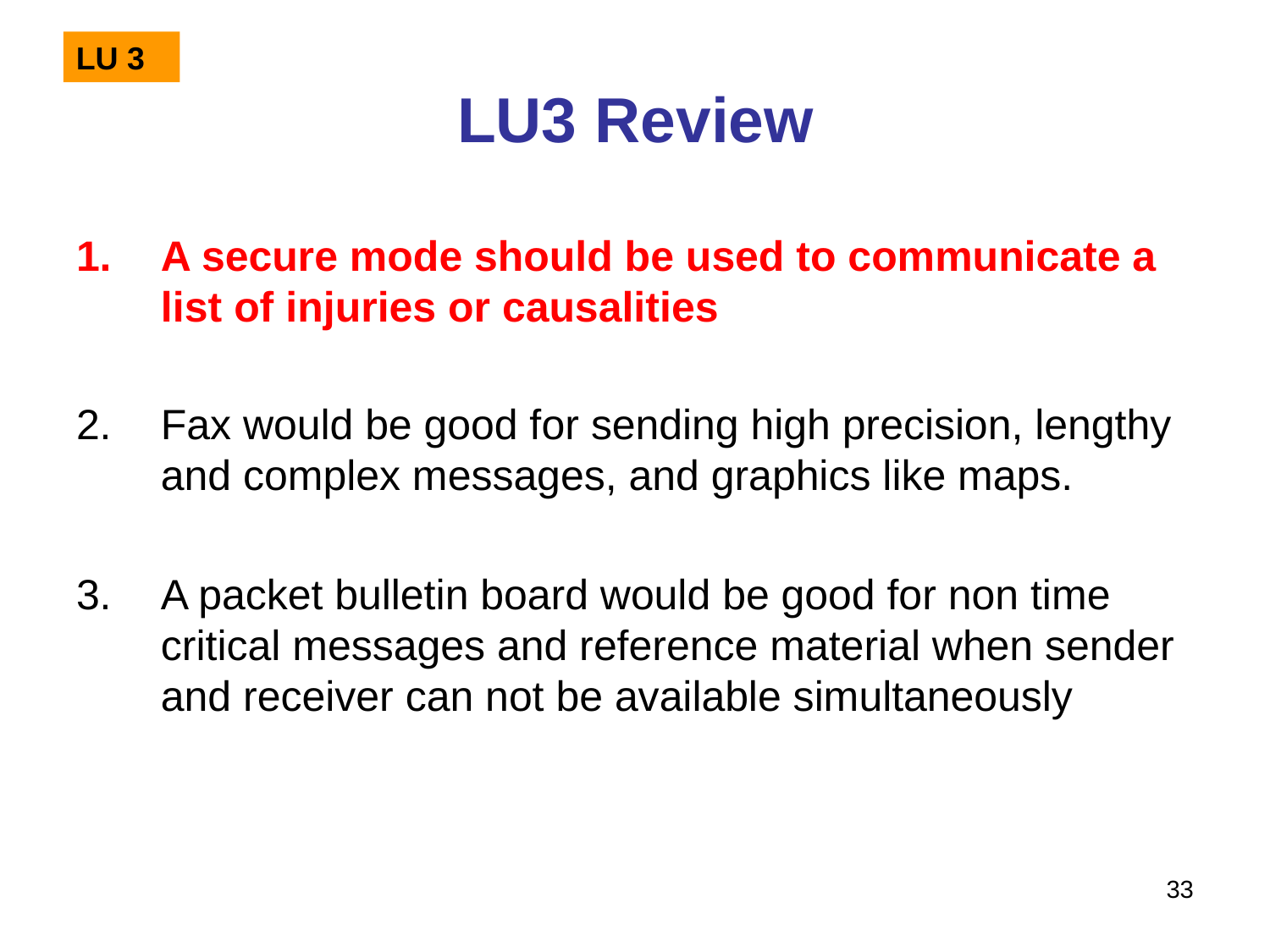

LU 3
# LU3 Review
A secure mode should be used to communicate a list of injuries or causalities

Fax would be good for sending high precision, lengthy and complex messages, and graphics like maps.

A packet bulletin board would be good for non time critical messages and reference material when sender and receiver can not be available simultaneously

33